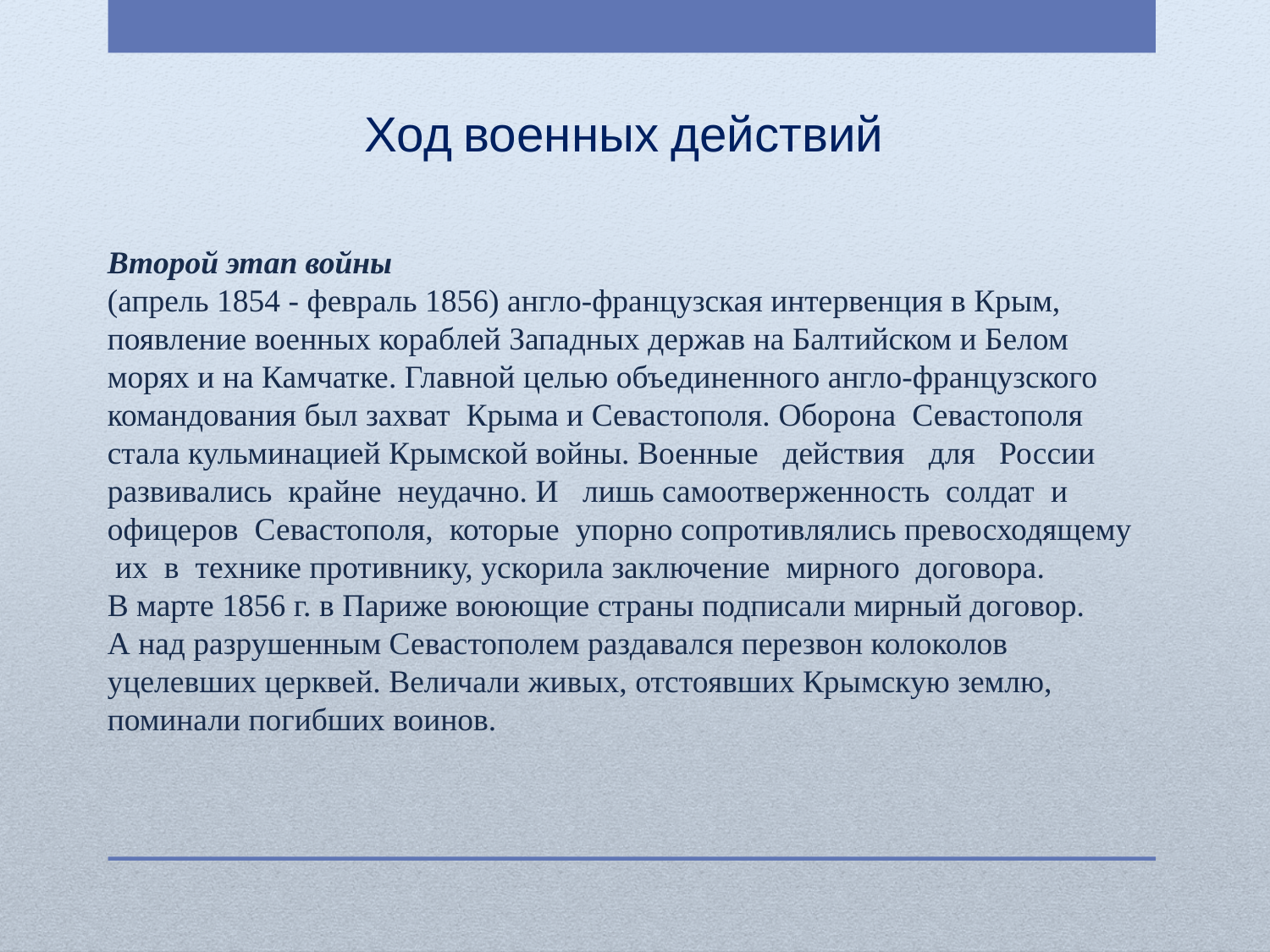

Ход военных действий
Второй этап войны
(апрель 1854 - февраль 1856) англо-французская интервенция в Крым, появление военных кораблей Западных держав на Балтийском и Белом морях и на Камчатке. Главной целью объединенного англо-французского командования был захват  Крыма и Севастополя. Оборона  Севастополя стала кульминацией Крымской войны. Военные   действия   для   России   развивались  крайне  неудачно. И   лишь самоотверженность  солдат  и  офицеров  Севастополя,  которые  упорно сопротивлялись превосходящему  их  в  технике противнику, ускорила заключение  мирного  договора.
В марте 1856 г. в Париже воюющие страны подписали мирный договор.
А над разрушенным Севастополем раздавался перезвон колоколов уцелевших церквей. Величали живых, отстоявших Крымскую землю, поминали погибших воинов.